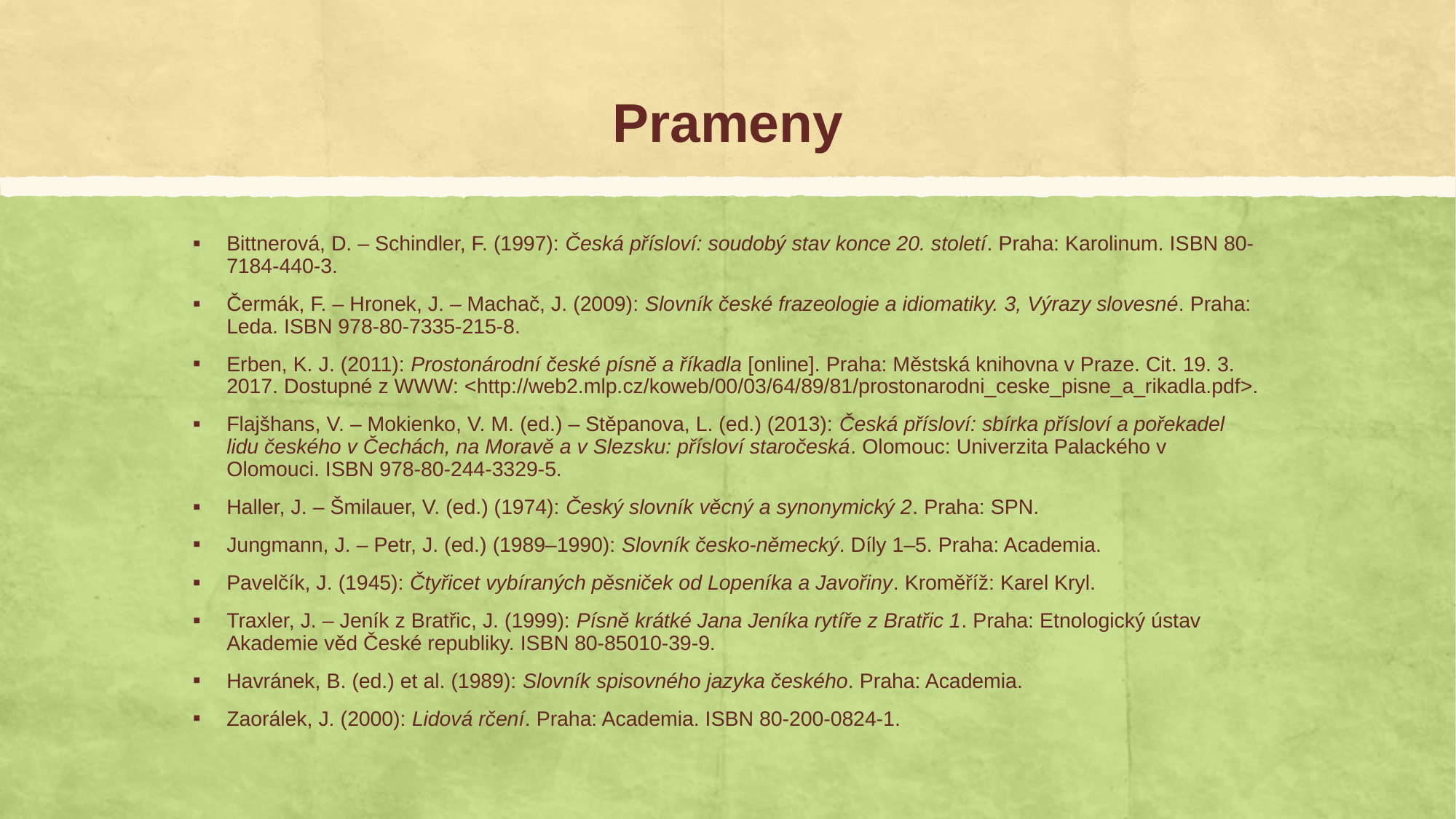

# Prameny
Bittnerová, D. – Schindler, F. (1997): Česká přísloví: soudobý stav konce 20. století. Praha: Karolinum. ISBN 80-7184-440-3.
Čermák, F. – Hronek, J. – Machač, J. (2009): Slovník české frazeologie a idiomatiky. 3, Výrazy slovesné. Praha: Leda. ISBN 978-80-7335-215-8.
Erben, K. J. (2011): Prostonárodní české písně a říkadla [online]. Praha: Městská knihovna v Praze. Cit. 19. 3. 2017. Dostupné z WWW: <http://web2.mlp.cz/koweb/00/03/64/89/81/prostonarodni_ceske_pisne_a_rikadla.pdf>.
Flajšhans, V. – Mokienko, V. M. (ed.) – Stěpanova, L. (ed.) (2013): Česká přísloví: sbírka přísloví a pořekadel lidu českého v Čechách, na Moravě a v Slezsku: přísloví staročeská. Olomouc: Univerzita Palackého v Olomouci. ISBN 978-80-244-3329-5.
Haller, J. – Šmilauer, V. (ed.) (1974): Český slovník věcný a synonymický 2. Praha: SPN.
Jungmann, J. – Petr, J. (ed.) (1989–1990): Slovník česko-německý. Díly 1–5. Praha: Academia.
Pavelčík, J. (1945): Čtyřicet vybíraných pěsniček od Lopeníka a Javořiny. Kroměříž: Karel Kryl.
Traxler, J. – Jeník z Bratřic, J. (1999): Písně krátké Jana Jeníka rytíře z Bratřic 1. Praha: Etnologický ústav Akademie věd České republiky. ISBN 80-85010-39-9.
Havránek, B. (ed.) et al. (1989): Slovník spisovného jazyka českého. Praha: Academia.
Zaorálek, J. (2000): Lidová rčení. Praha: Academia. ISBN 80-200-0824-1.